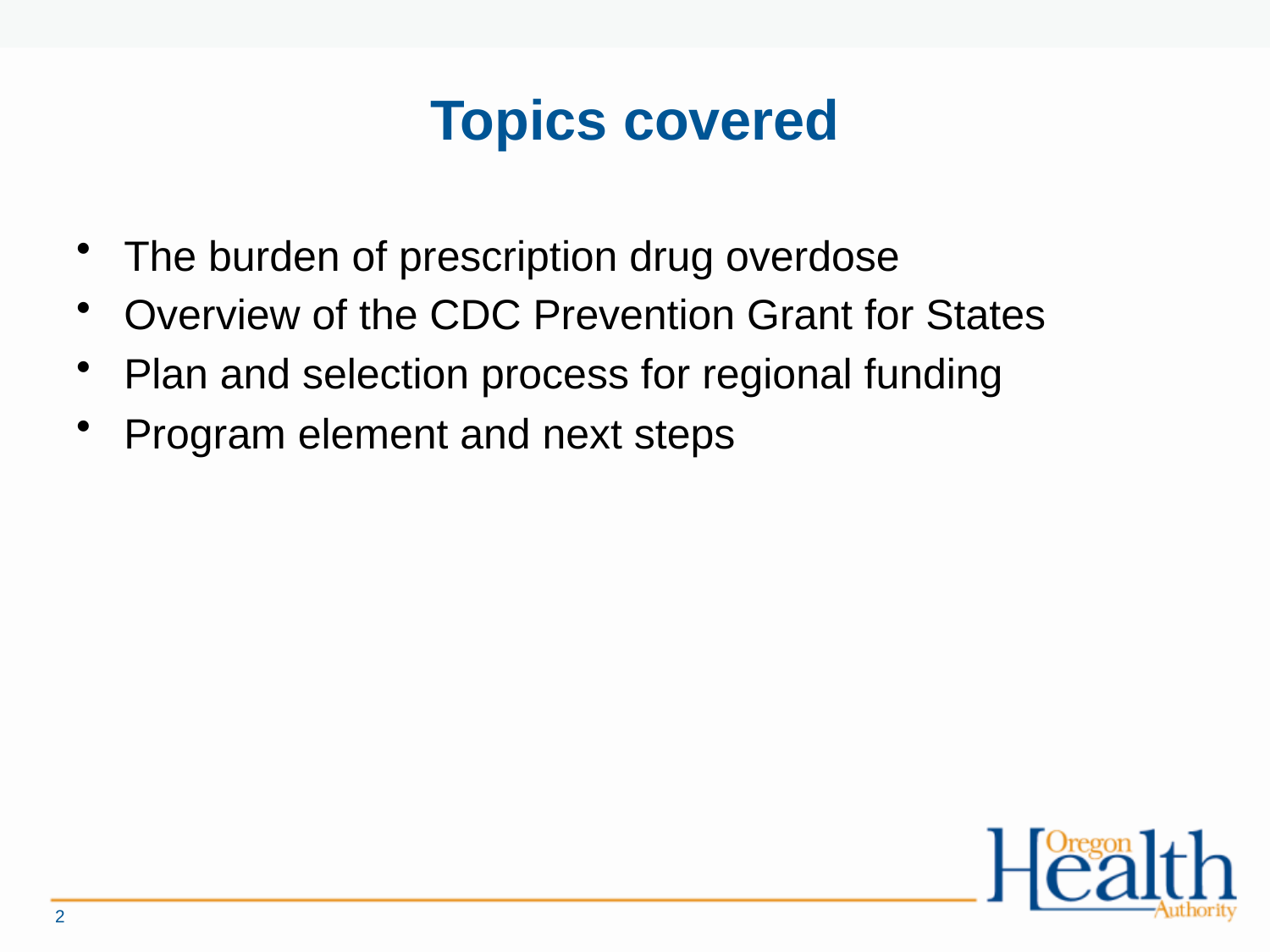

# Topics covered
The burden of prescription drug overdose
Overview of the CDC Prevention Grant for States
Plan and selection process for regional funding
Program element and next steps

2